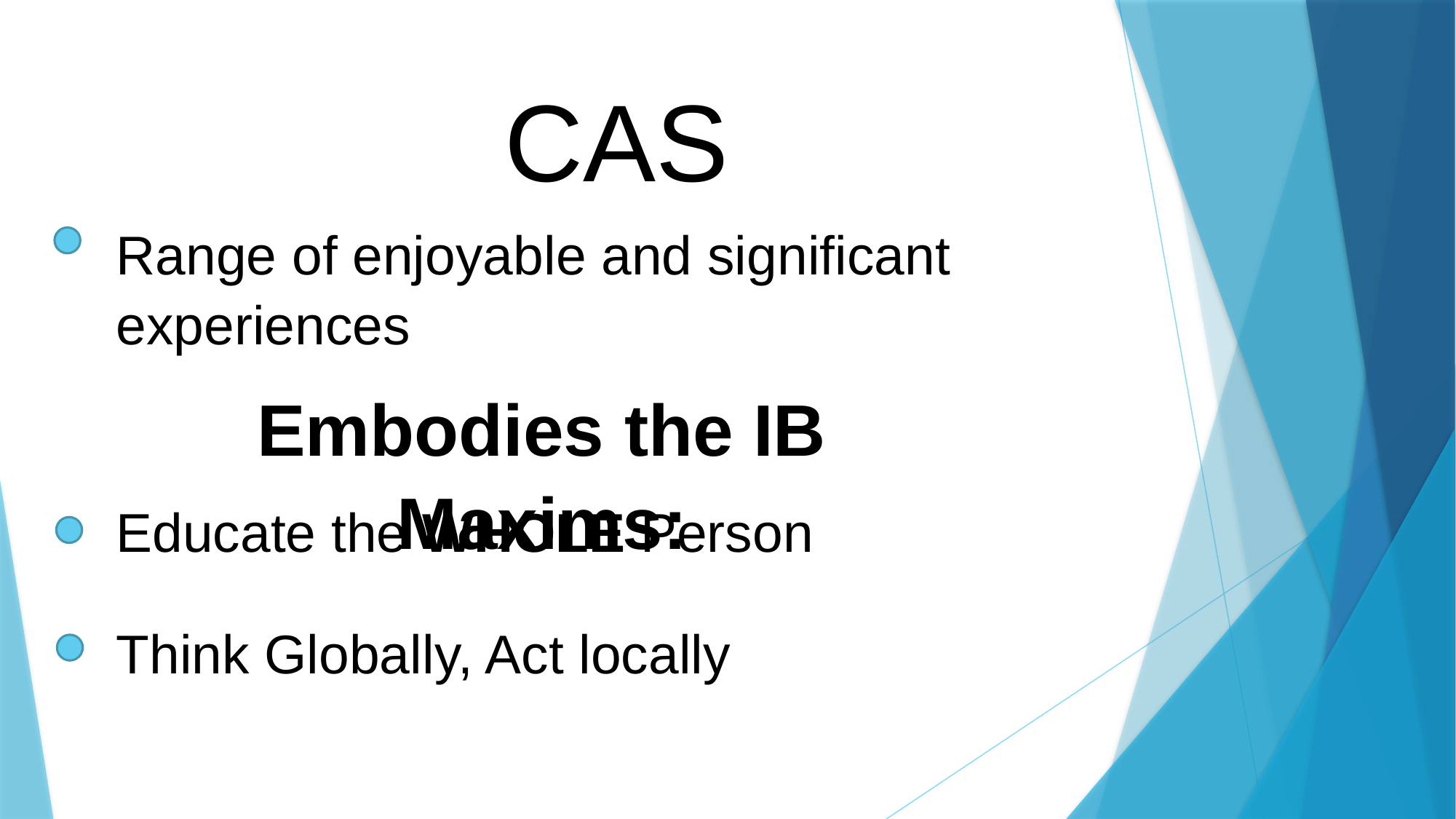

CAS
Range of enjoyable and significant experiences

Embodies the IB Maxims:
Educate the WHOLE Person

Think Globally, Act locally